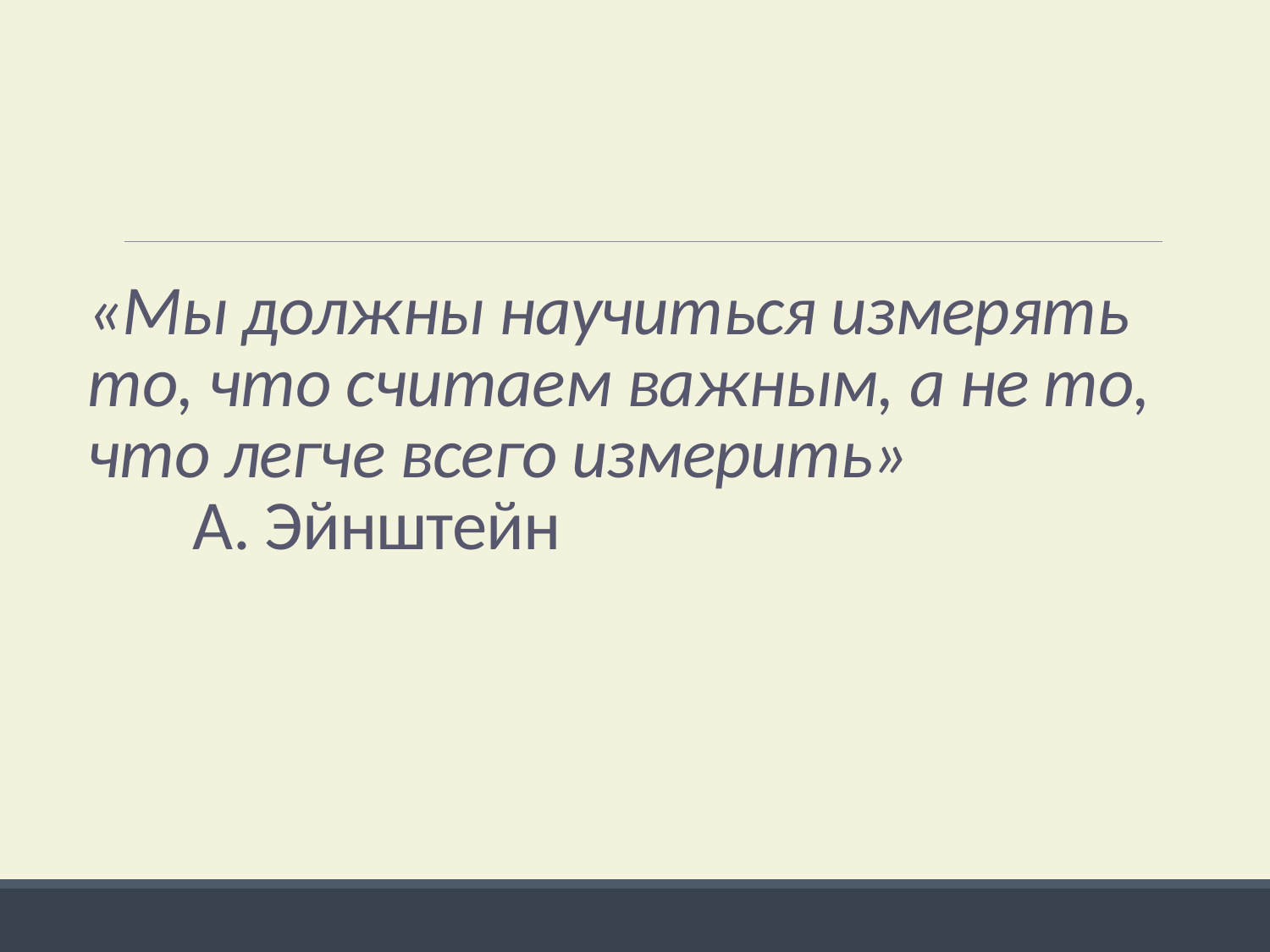

# «Мы должны научиться измерять то, что считаем важным, а не то, что легче всего измерить» А. Эйнштейн